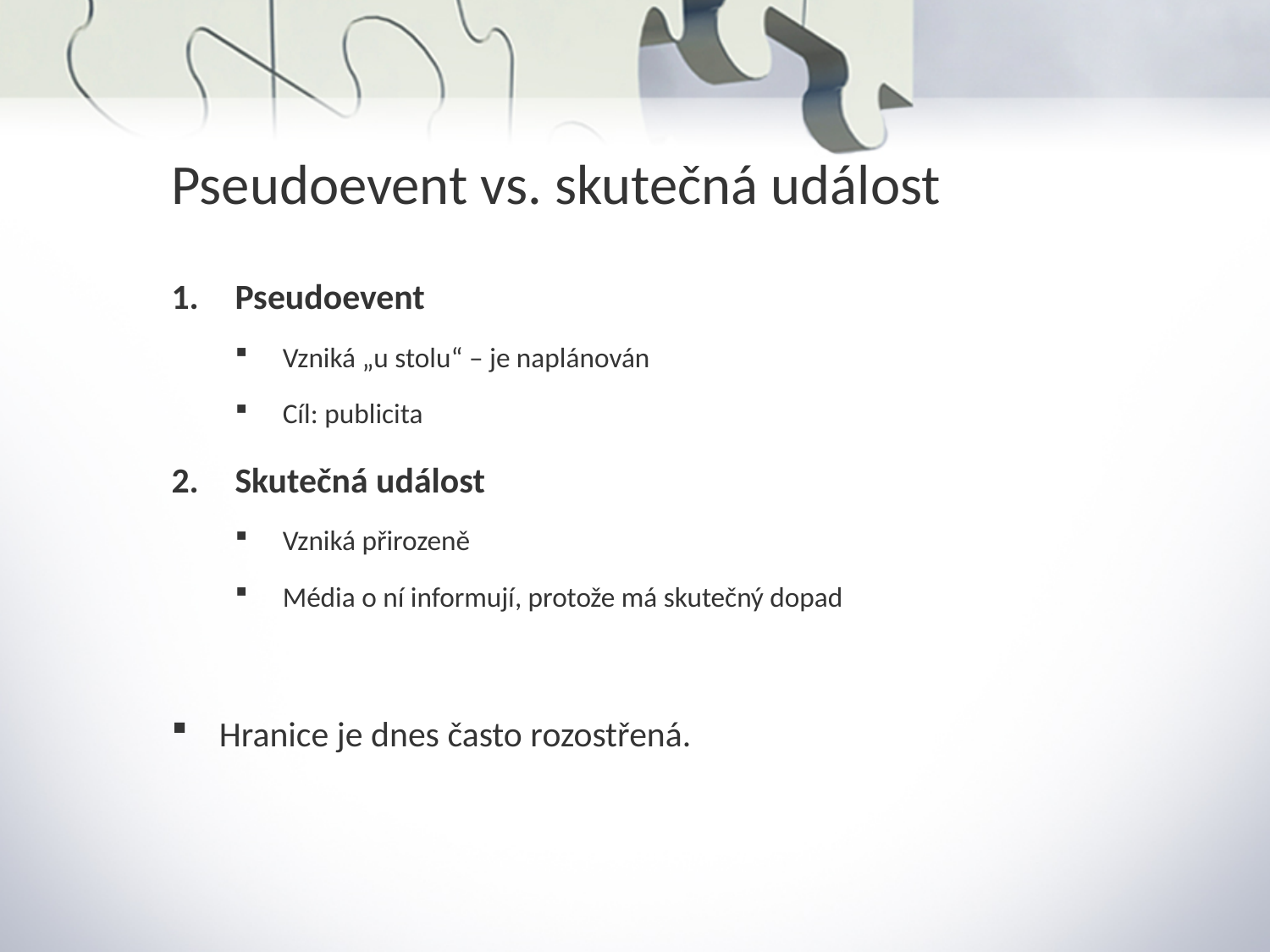

Pseudoevent vs. skutečná událost
Pseudoevent
Vzniká „u stolu“ – je naplánován
Cíl: publicita
Skutečná událost
Vzniká přirozeně
Média o ní informují, protože má skutečný dopad

Hranice je dnes často rozostřená.